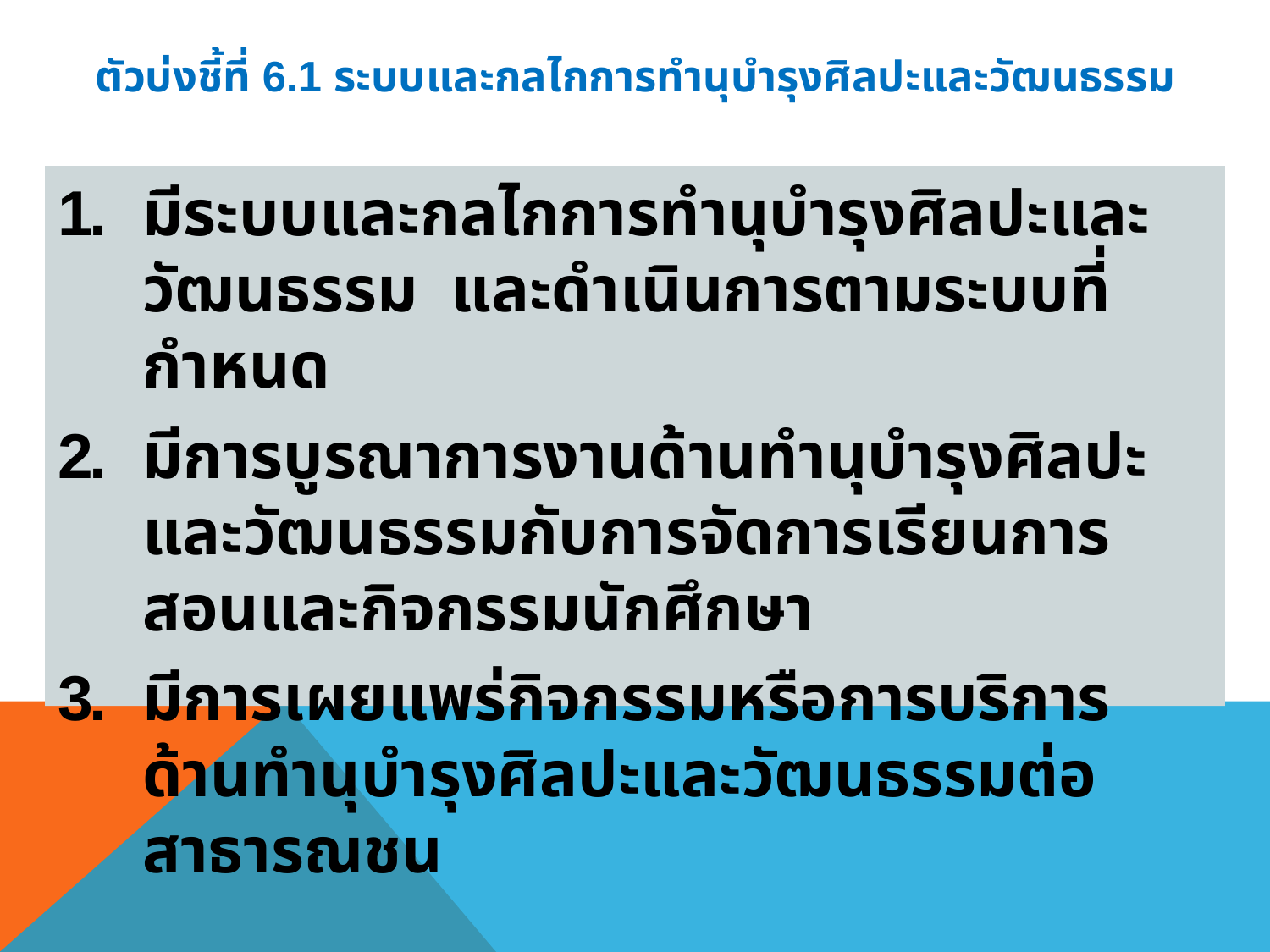

ตัวบ่งชี้ที่ 6.1 ระบบและกลไกการทำนุบำรุงศิลปะและวัฒนธรรม
มีระบบและกลไกการทำนุบำรุงศิลปะและวัฒนธรรม  และดำเนินการตามระบบที่กำหนด
มีการบูรณาการงานด้านทำนุบำรุงศิลปะและวัฒนธรรมกับการจัดการเรียนการสอนและกิจกรรมนักศึกษา
มีการเผยแพร่กิจกรรมหรือการบริการด้านทำนุบำรุงศิลปะและวัฒนธรรมต่อสาธารณชน